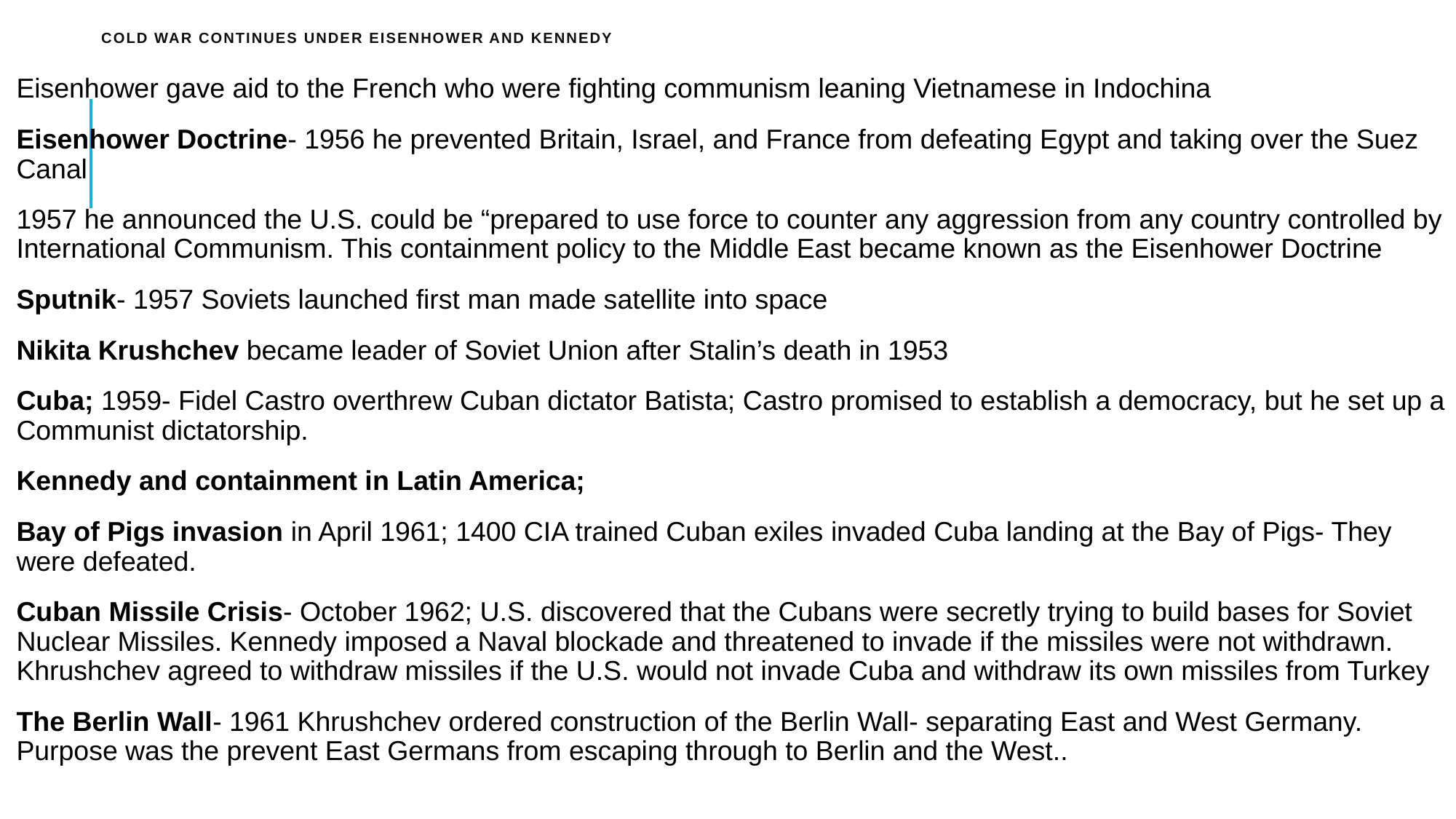

# Cold War continues under Eisenhower and Kennedy
Eisenhower gave aid to the French who were fighting communism leaning Vietnamese in Indochina
Eisenhower Doctrine- 1956 he prevented Britain, Israel, and France from defeating Egypt and taking over the Suez Canal
1957 he announced the U.S. could be “prepared to use force to counter any aggression from any country controlled by International Communism. This containment policy to the Middle East became known as the Eisenhower Doctrine
Sputnik- 1957 Soviets launched first man made satellite into space
Nikita Krushchev became leader of Soviet Union after Stalin’s death in 1953
Cuba; 1959- Fidel Castro overthrew Cuban dictator Batista; Castro promised to establish a democracy, but he set up a Communist dictatorship.
Kennedy and containment in Latin America;
Bay of Pigs invasion in April 1961; 1400 CIA trained Cuban exiles invaded Cuba landing at the Bay of Pigs- They were defeated.
Cuban Missile Crisis- October 1962; U.S. discovered that the Cubans were secretly trying to build bases for Soviet Nuclear Missiles. Kennedy imposed a Naval blockade and threatened to invade if the missiles were not withdrawn. Khrushchev agreed to withdraw missiles if the U.S. would not invade Cuba and withdraw its own missiles from Turkey
The Berlin Wall- 1961 Khrushchev ordered construction of the Berlin Wall- separating East and West Germany. Purpose was the prevent East Germans from escaping through to Berlin and the West..